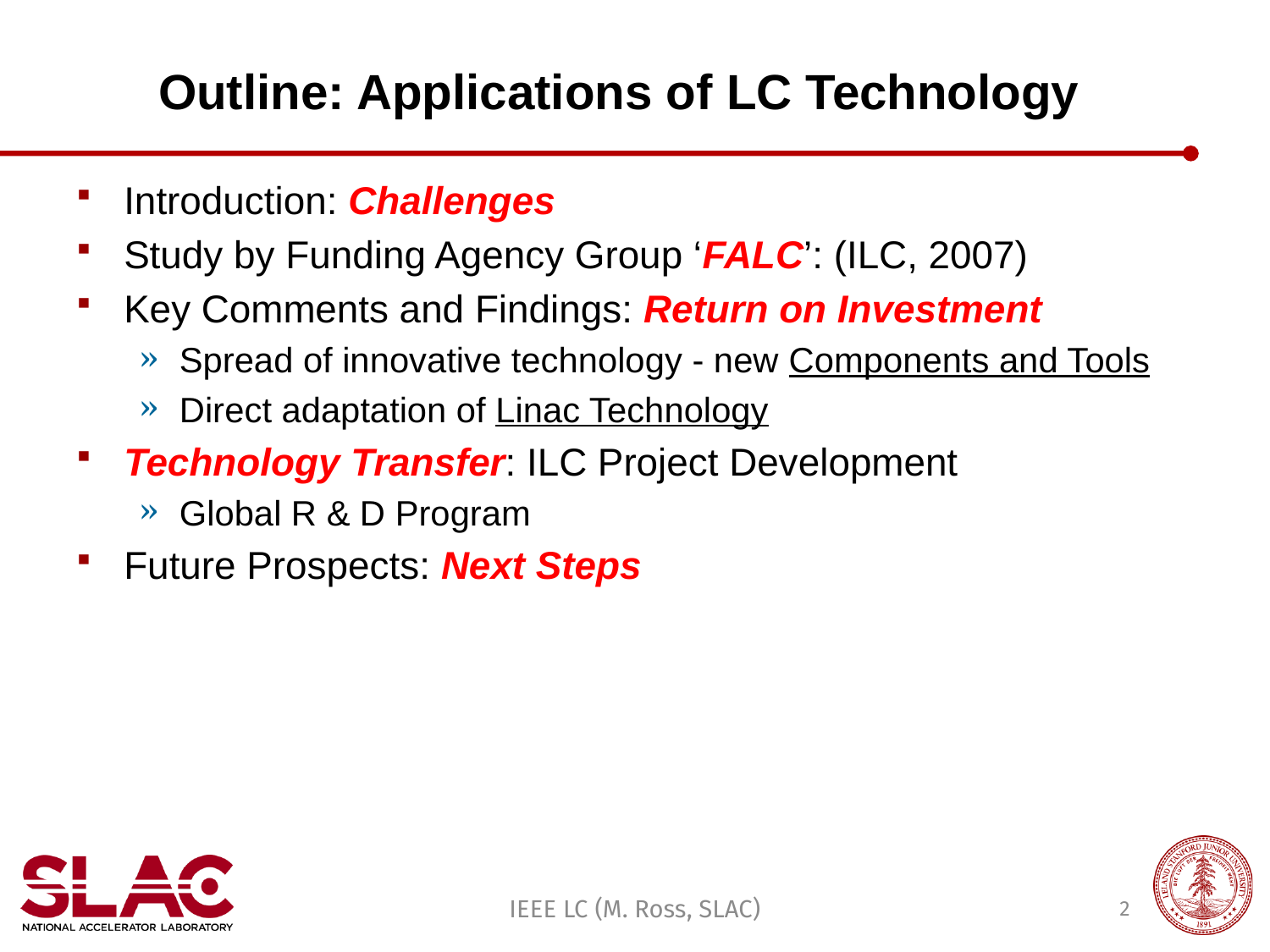

Introduction: Challenges
Study by Funding Agency Group ‘FALC’: (ILC, 2007)
Key Comments and Findings: Return on Investment
Spread of innovative technology - new Components and Tools
Direct adaptation of Linac Technology
Technology Transfer: ILC Project Development
Global R & D Program
Future Prospects: Next Steps

# Outline: Applications of LC Technology
IEEE LC (M. Ross, SLAC)
2